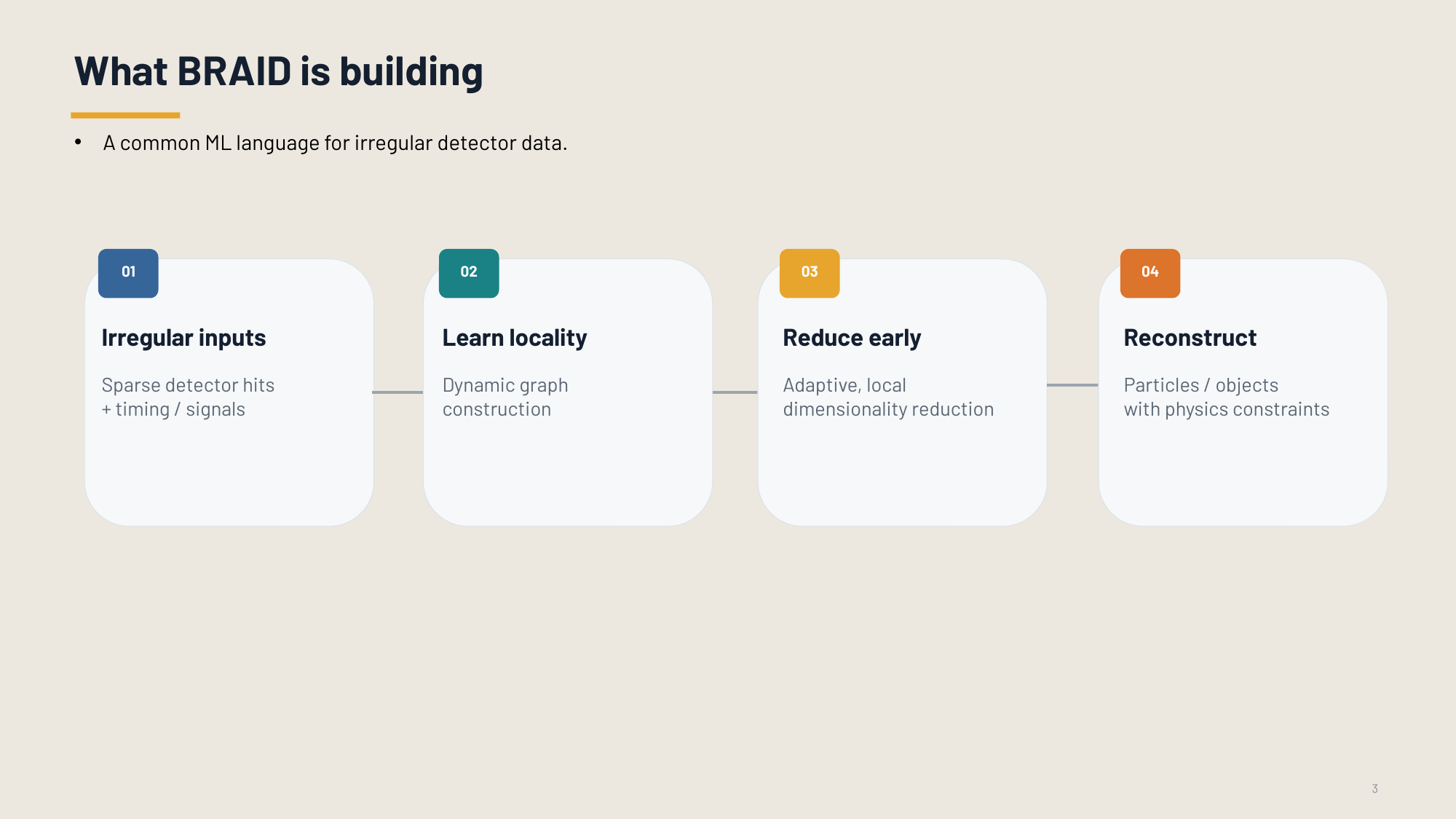

What BRAID is building

A common ML language for irregular detector data.

01

02

03

04
Irregular inputs
Learn locality
Reduce early
Reconstruct
Sparse detector hits
+ timing / signals
Dynamic graph
construction
Adaptive, local
dimensionality reduction
Particles / objects
with physics constraints
3